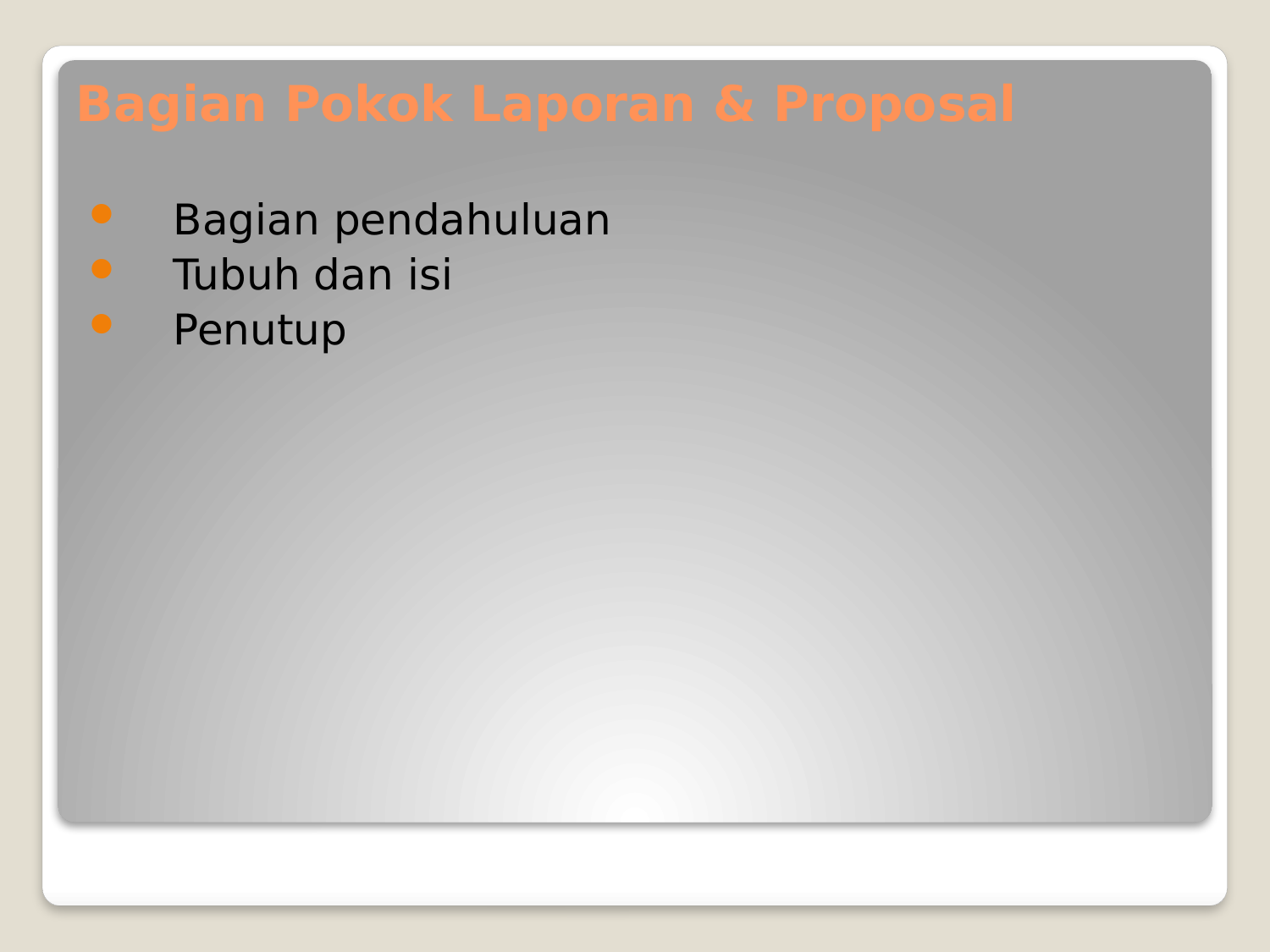

# Bagian Pokok Laporan & Proposal
Bagian pendahuluan
Tubuh dan isi
Penutup